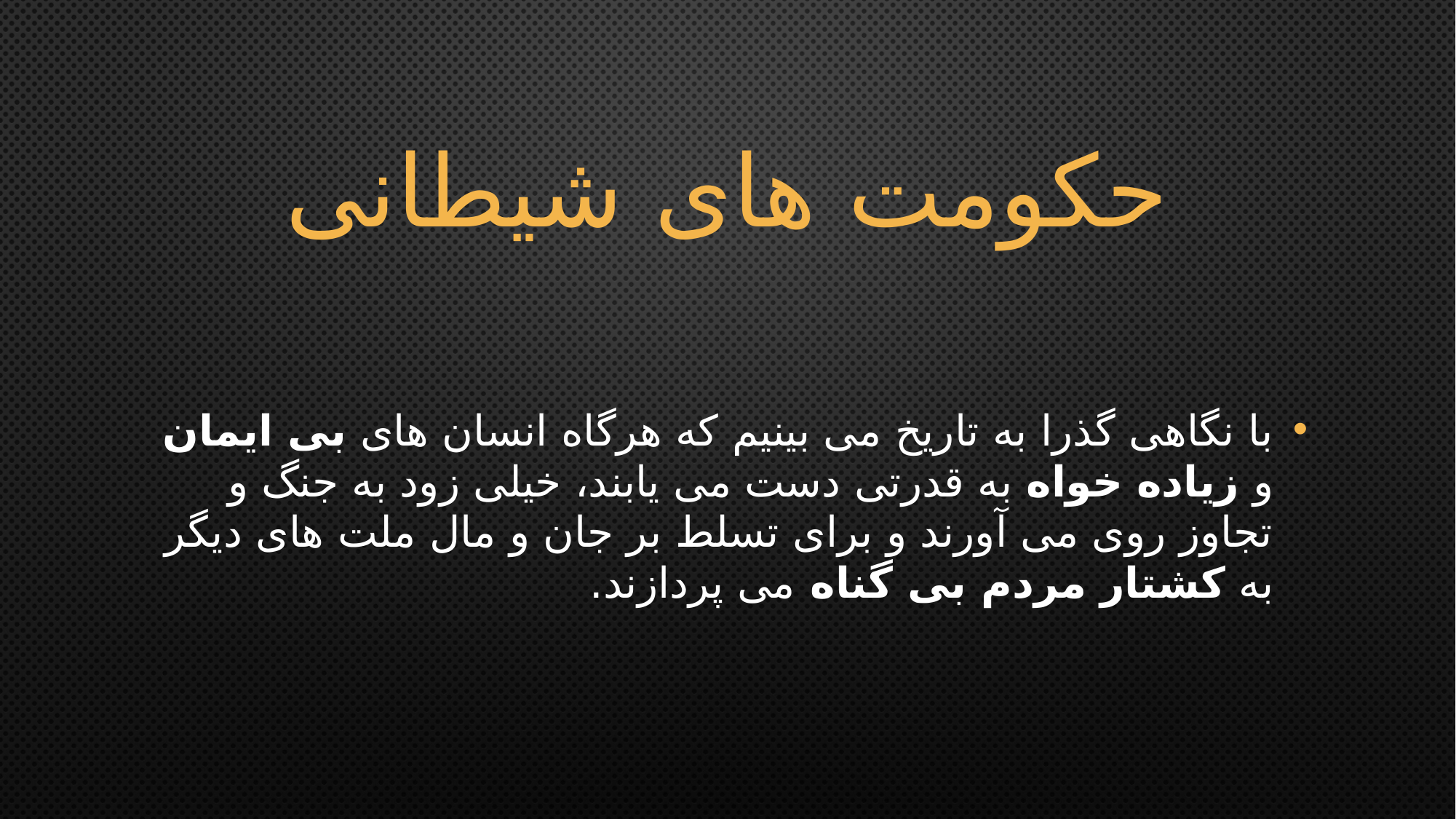

# حکومت های شیطانی
با نگاهی گذرا به تاریخ می بینیم که هرگاه انسان های بی ایمان و زیاده خواه به قدرتی دست می یابند، خیلی زود به جنگ و تجاوز روی می آورند و برای تسلط بر جان و مال ملت های دیگر به کشتار مردم بی گناه می پردازند.